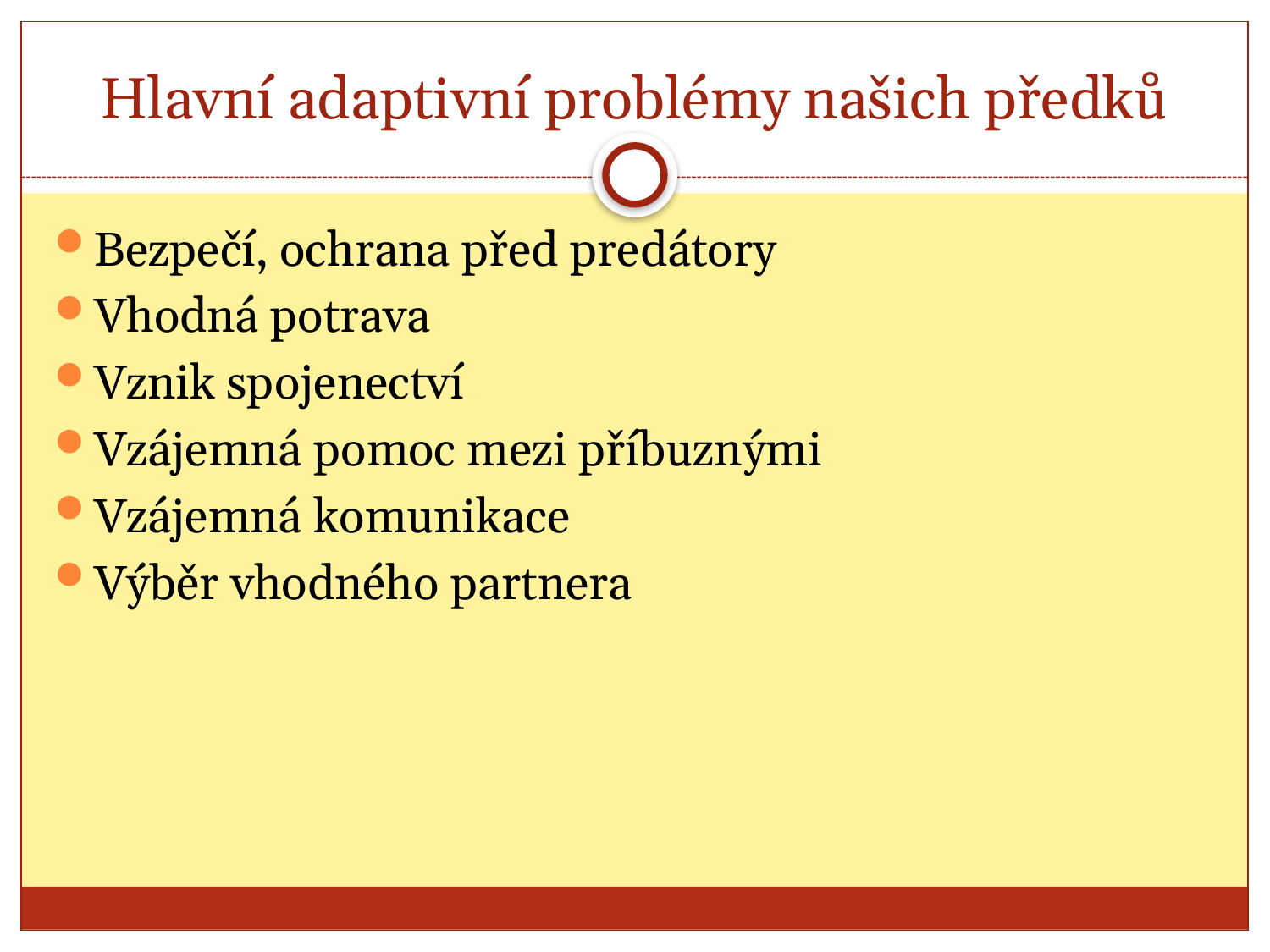

# Hlavní adaptivní problémy našich předků
Bezpečí, ochrana před predátory
Vhodná potrava
Vznik spojenectví
Vzájemná pomoc mezi příbuznými
Vzájemná komunikace
Výběr vhodného partnera